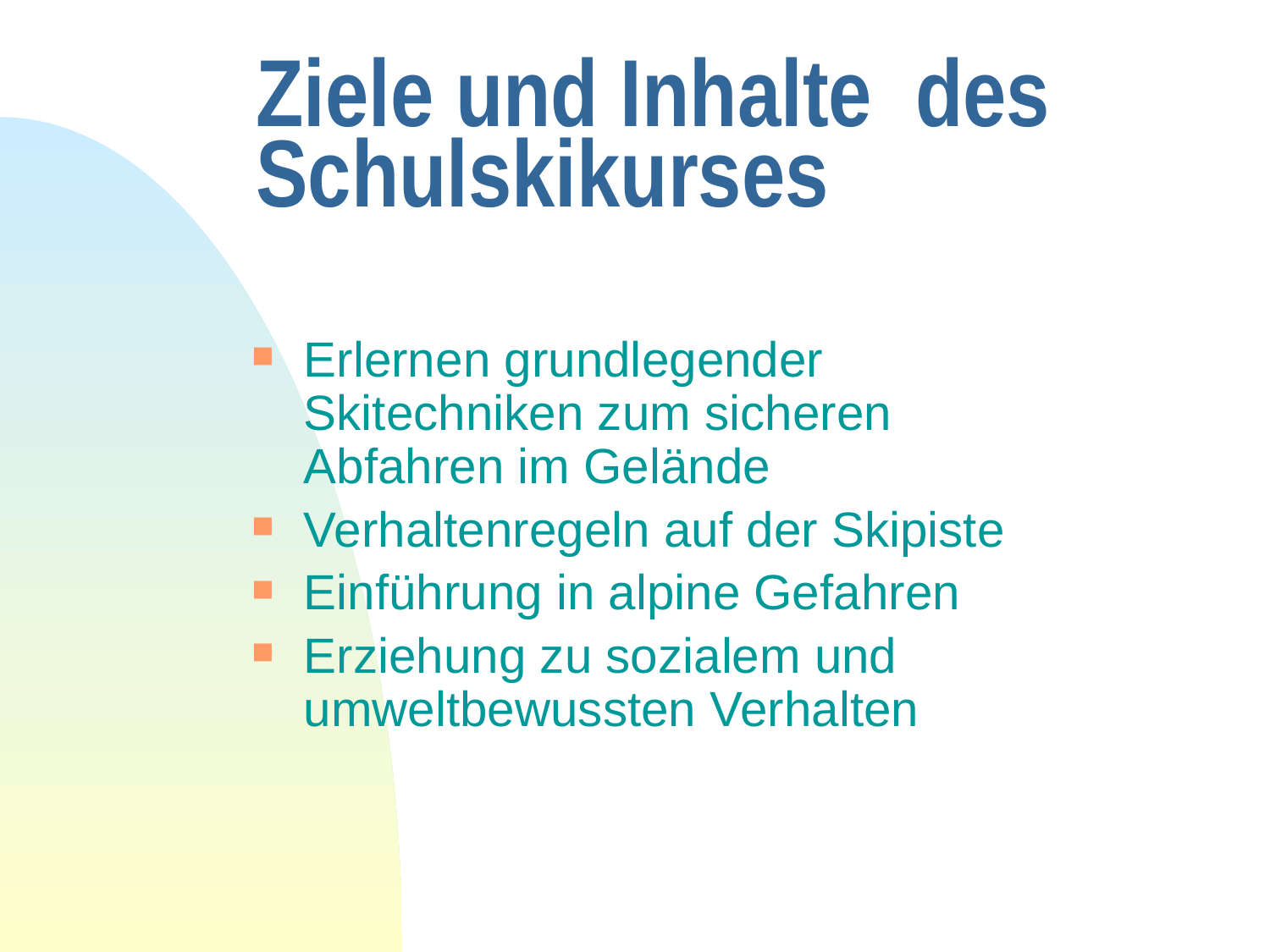

# Ziele und Inhalte  des Schulskikurses
Erlernen grundlegender Skitechniken zum sicheren Abfahren im Gelände
Verhaltenregeln auf der Skipiste
Einführung in alpine Gefahren
Erziehung zu sozialem und umweltbewussten Verhalten